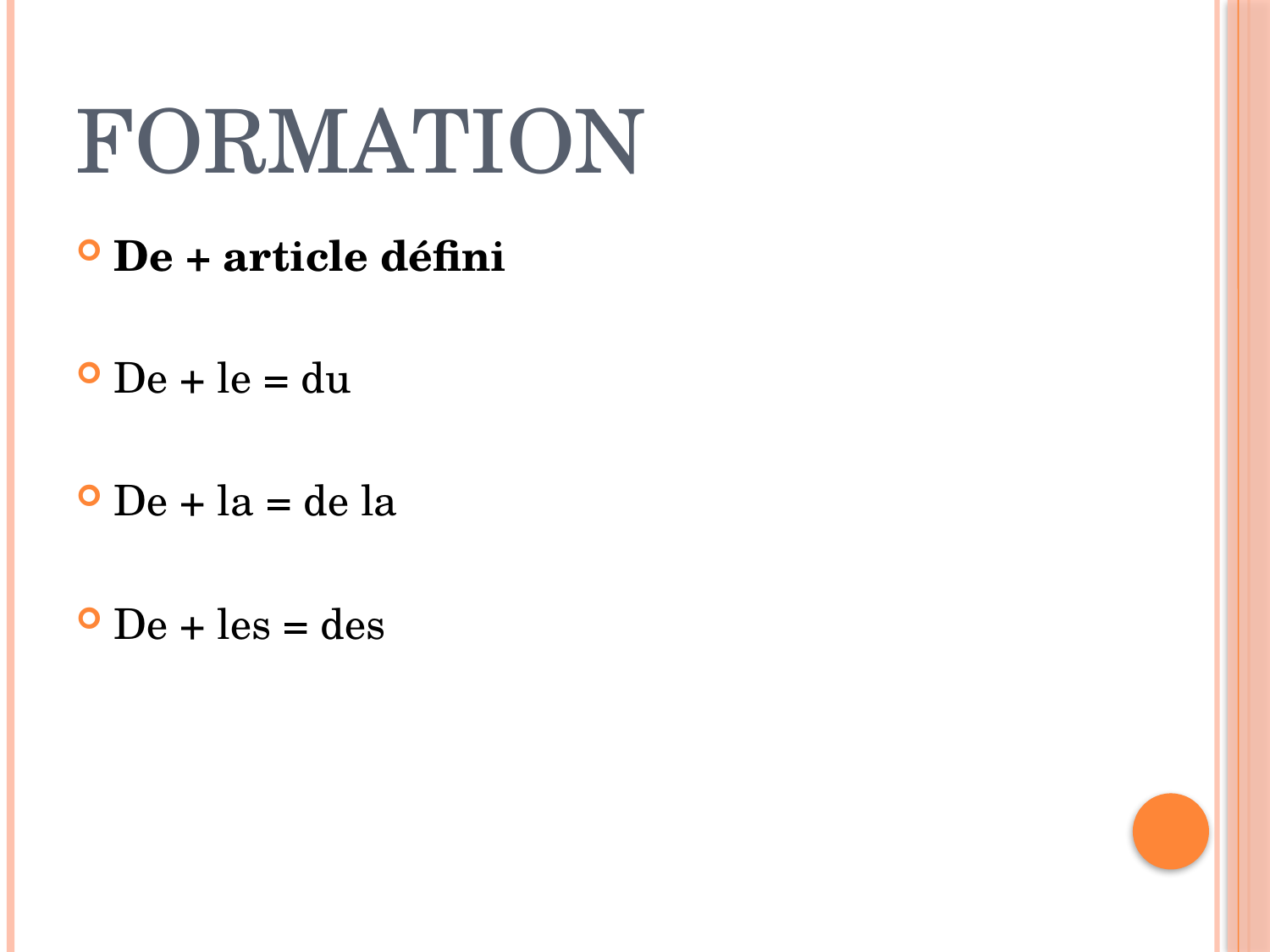

# Formation
De + article défini

De + le = du

De + la = de la

De + les = des